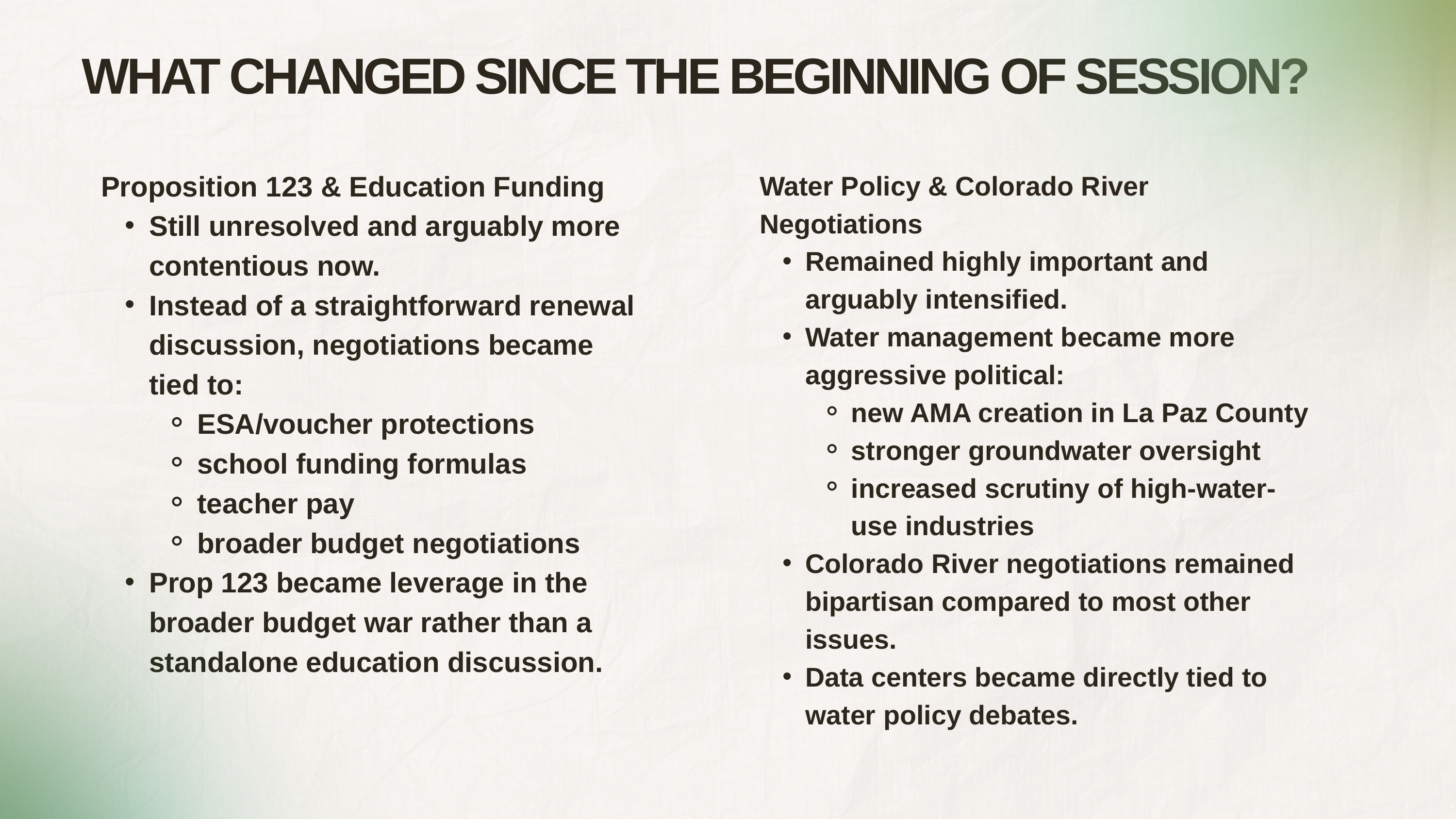

WHAT CHANGED SINCE THE BEGINNING OF SESSION?
Proposition 123 & Education Funding
Still unresolved and arguably more contentious now.
Instead of a straightforward renewal discussion, negotiations became tied to:
ESA/voucher protections
school funding formulas
teacher pay
broader budget negotiations
Prop 123 became leverage in the broader budget war rather than a standalone education discussion.

Water Policy & Colorado River Negotiations
Remained highly important and arguably intensified.
Water management became more aggressive political:
new AMA creation in La Paz County
stronger groundwater oversight
increased scrutiny of high-water-use industries
Colorado River negotiations remained bipartisan compared to most other issues.
Data centers became directly tied to water policy debates.